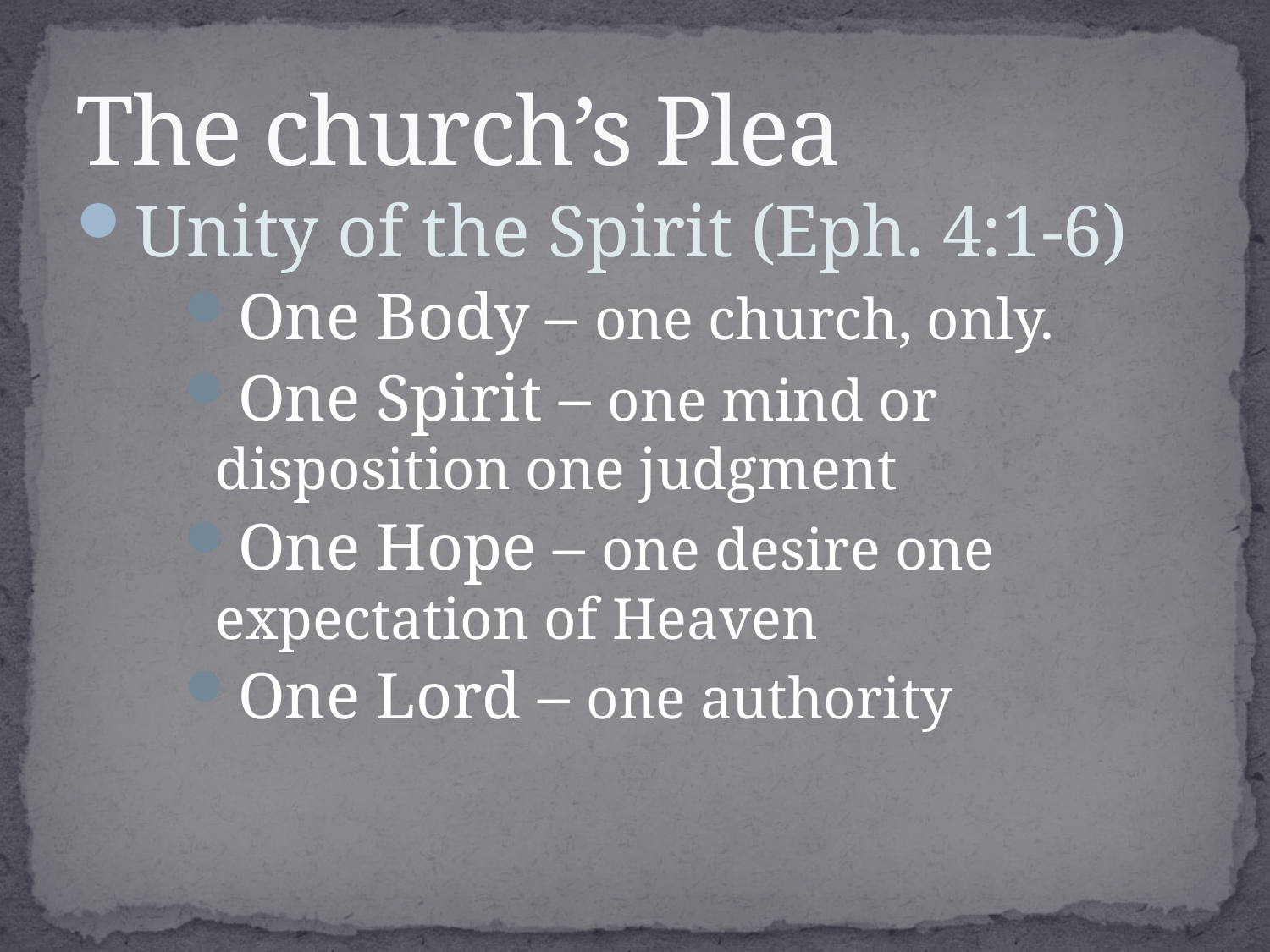

# The church’s Plea
Unity of the Spirit (Eph. 4:1-6)
One Body – one church, only.
One Spirit – one mind or disposition one judgment
One Hope – one desire one expectation of Heaven
One Lord – one authority